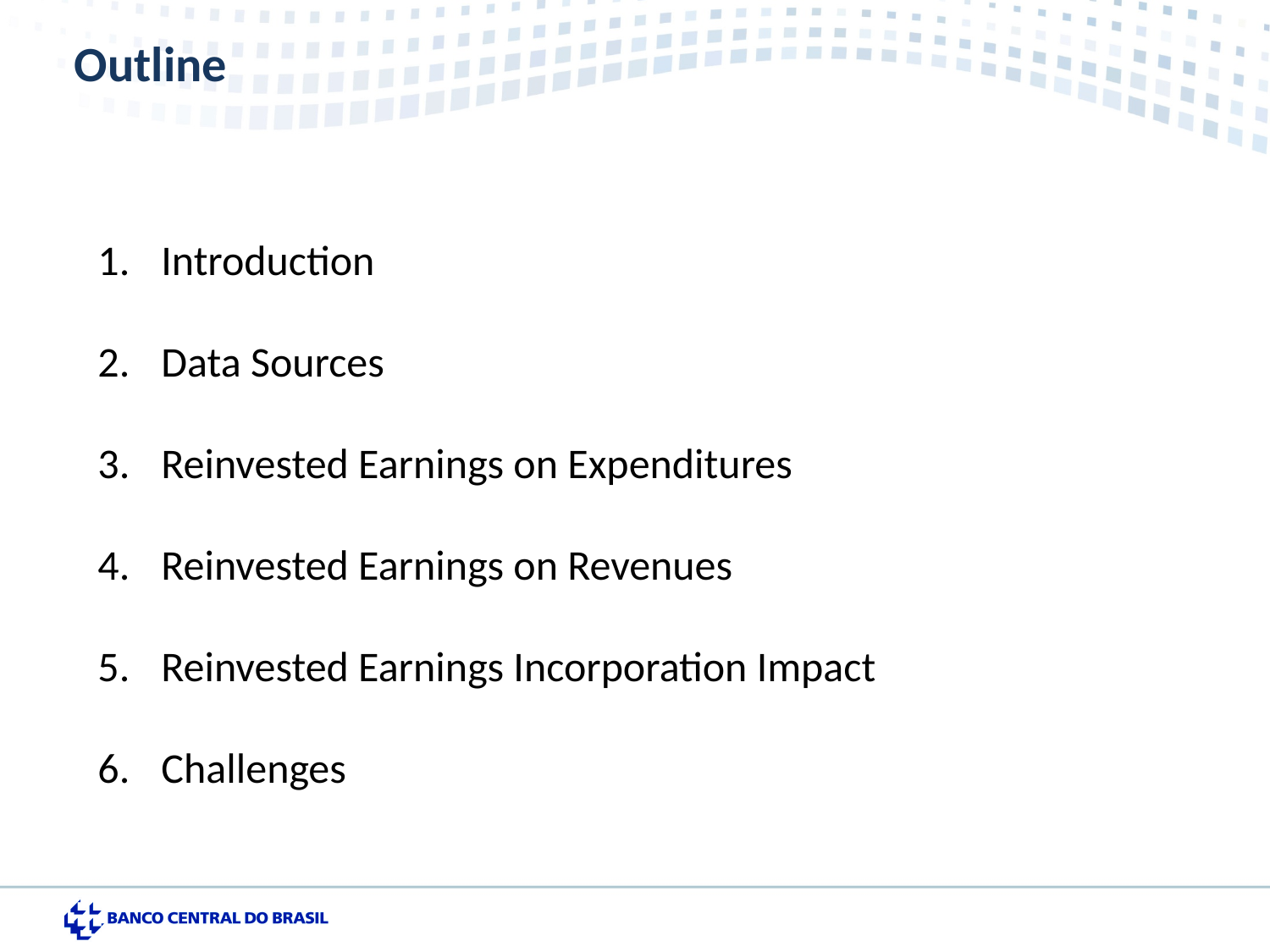

Outline
Introduction
Data Sources
Reinvested Earnings on Expenditures
Reinvested Earnings on Revenues
Reinvested Earnings Incorporation Impact
Challenges